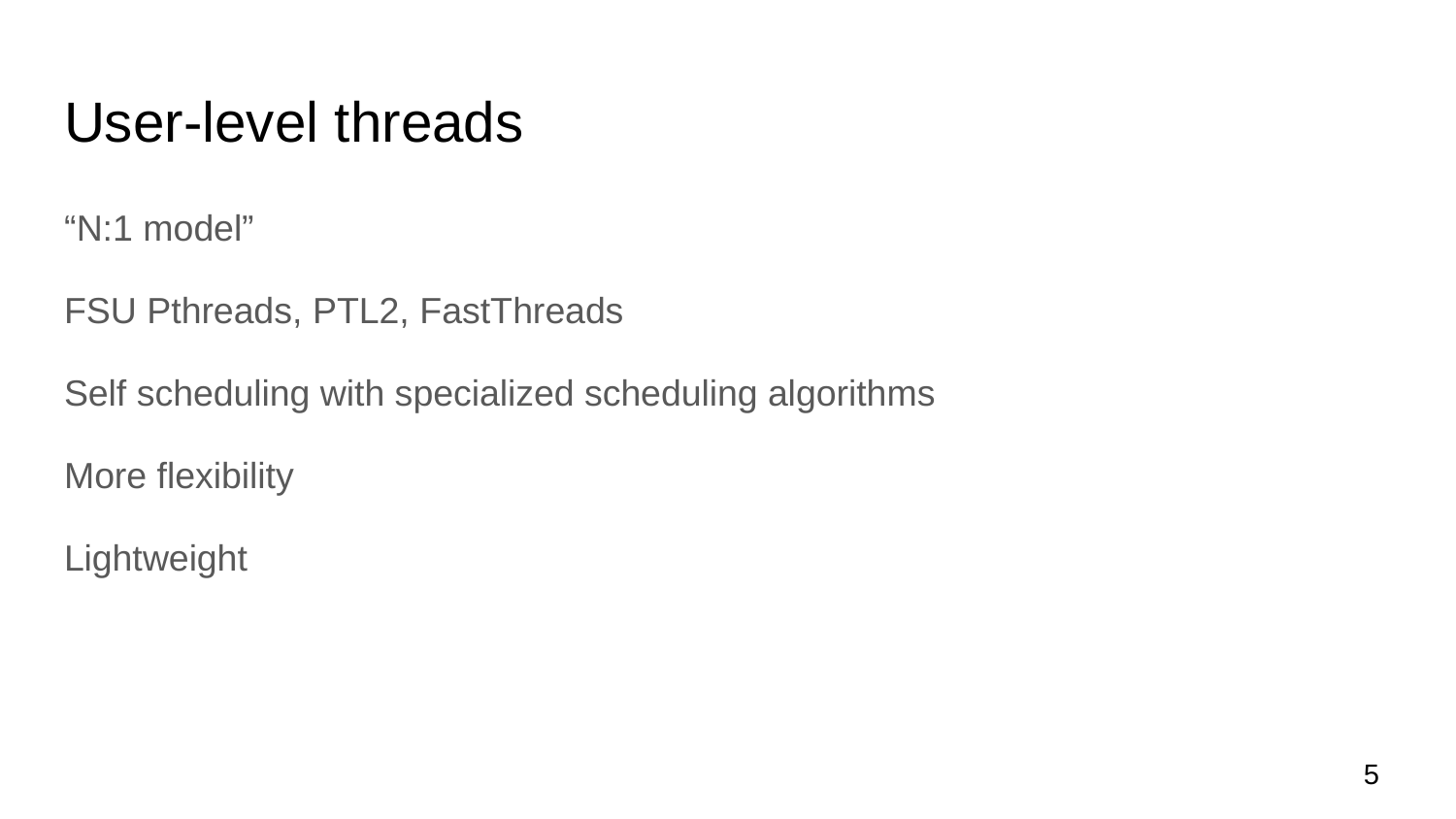

# User-level threads
“N:1 model”
FSU Pthreads, PTL2, FastThreads
Self scheduling with specialized scheduling algorithms
More flexibility
Lightweight

5